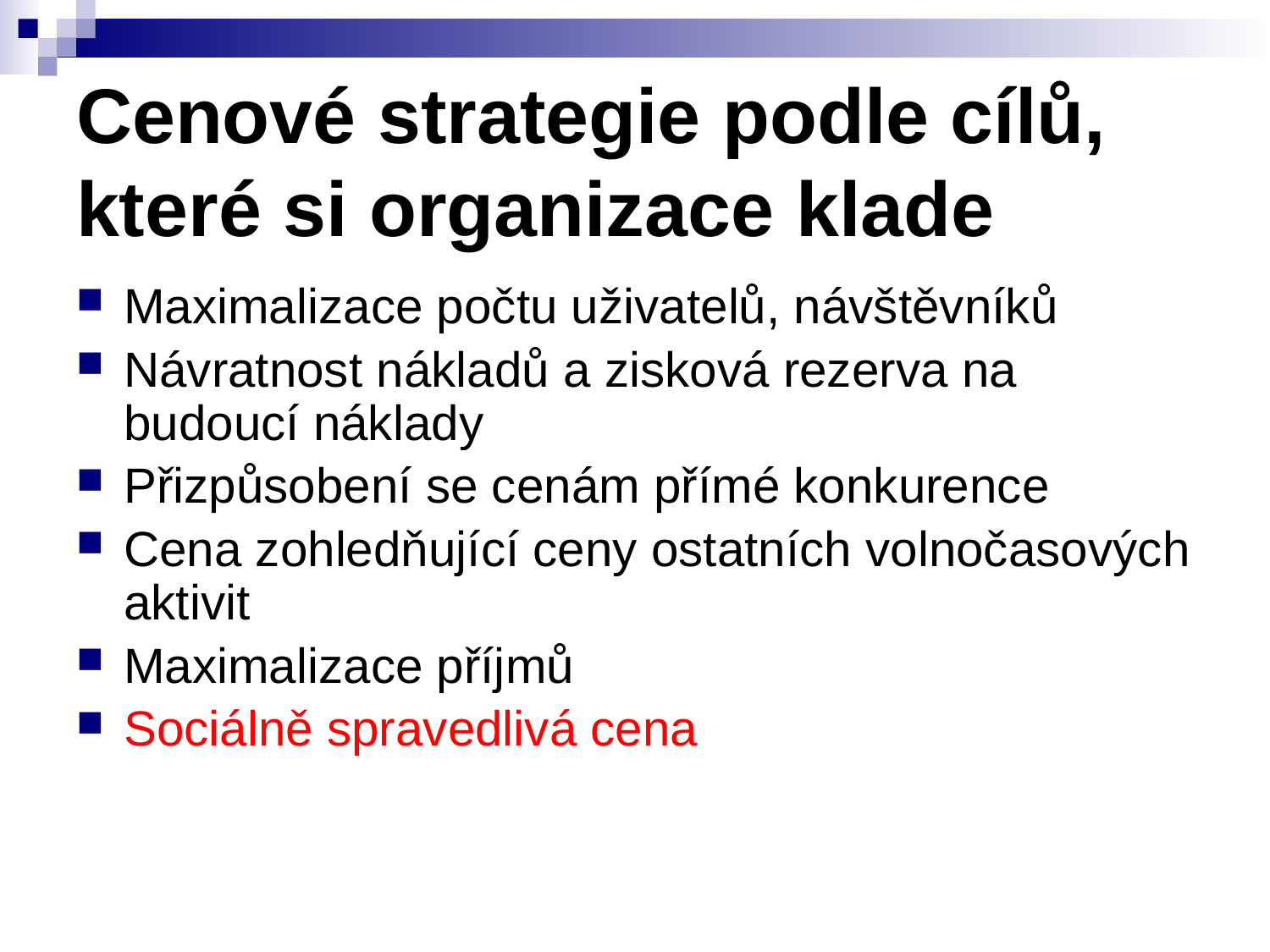

# Cenové strategie podle cílů, které si organizace klade
Maximalizace počtu uživatelů, návštěvníků
Návratnost nákladů a zisková rezerva na budoucí náklady
Přizpůsobení se cenám přímé konkurence
Cena zohledňující ceny ostatních volnočasových aktivit
Maximalizace příjmů
Sociálně spravedlivá cena